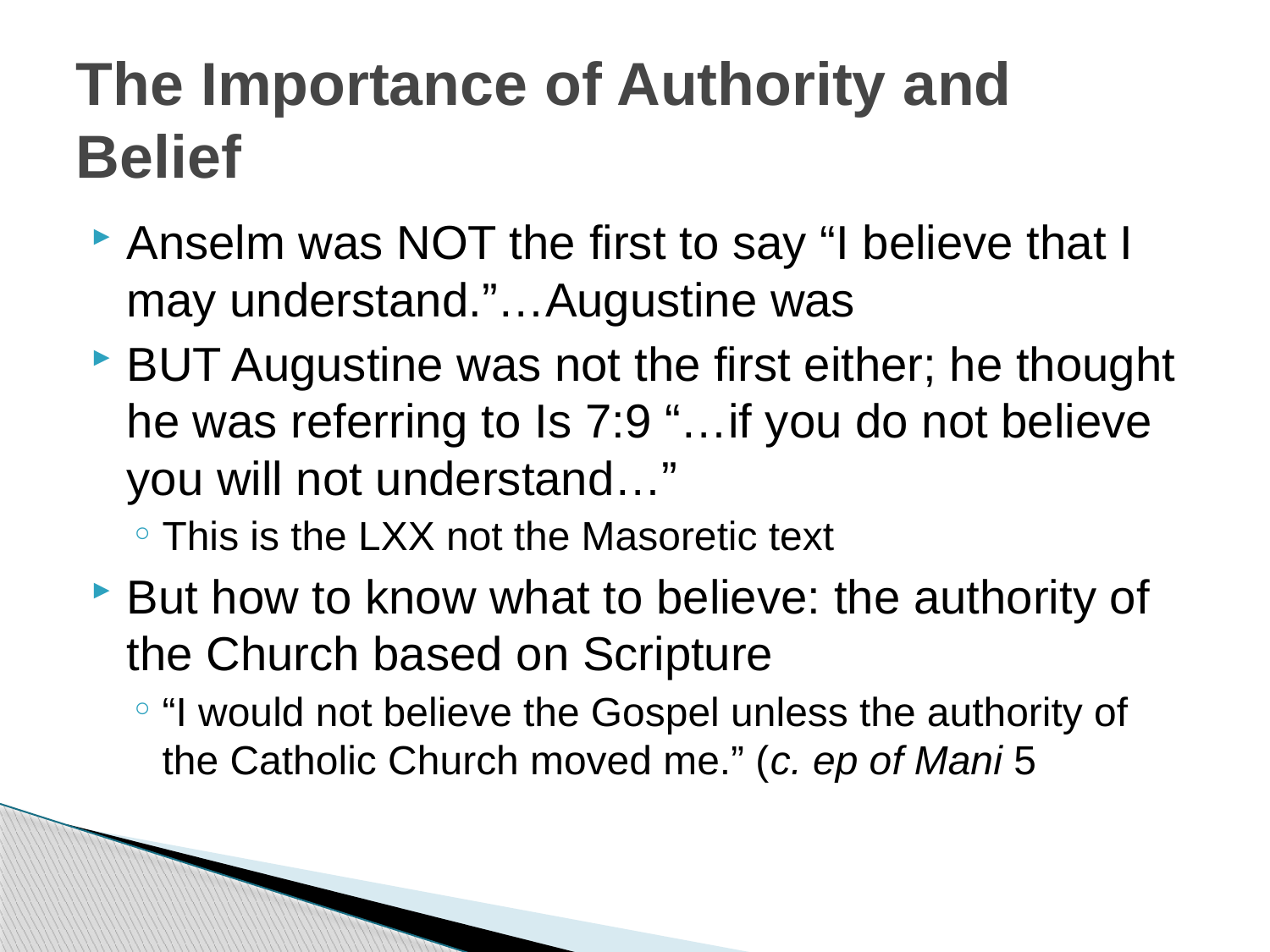

# The Importance of Authority and Belief
Anselm was NOT the first to say “I believe that I may understand.”…Augustine was
BUT Augustine was not the first either; he thought he was referring to Is 7:9 “…if you do not believe you will not understand…”
This is the LXX not the Masoretic text
But how to know what to believe: the authority of the Church based on Scripture
“I would not believe the Gospel unless the authority of the Catholic Church moved me.” (c. ep of Mani 5